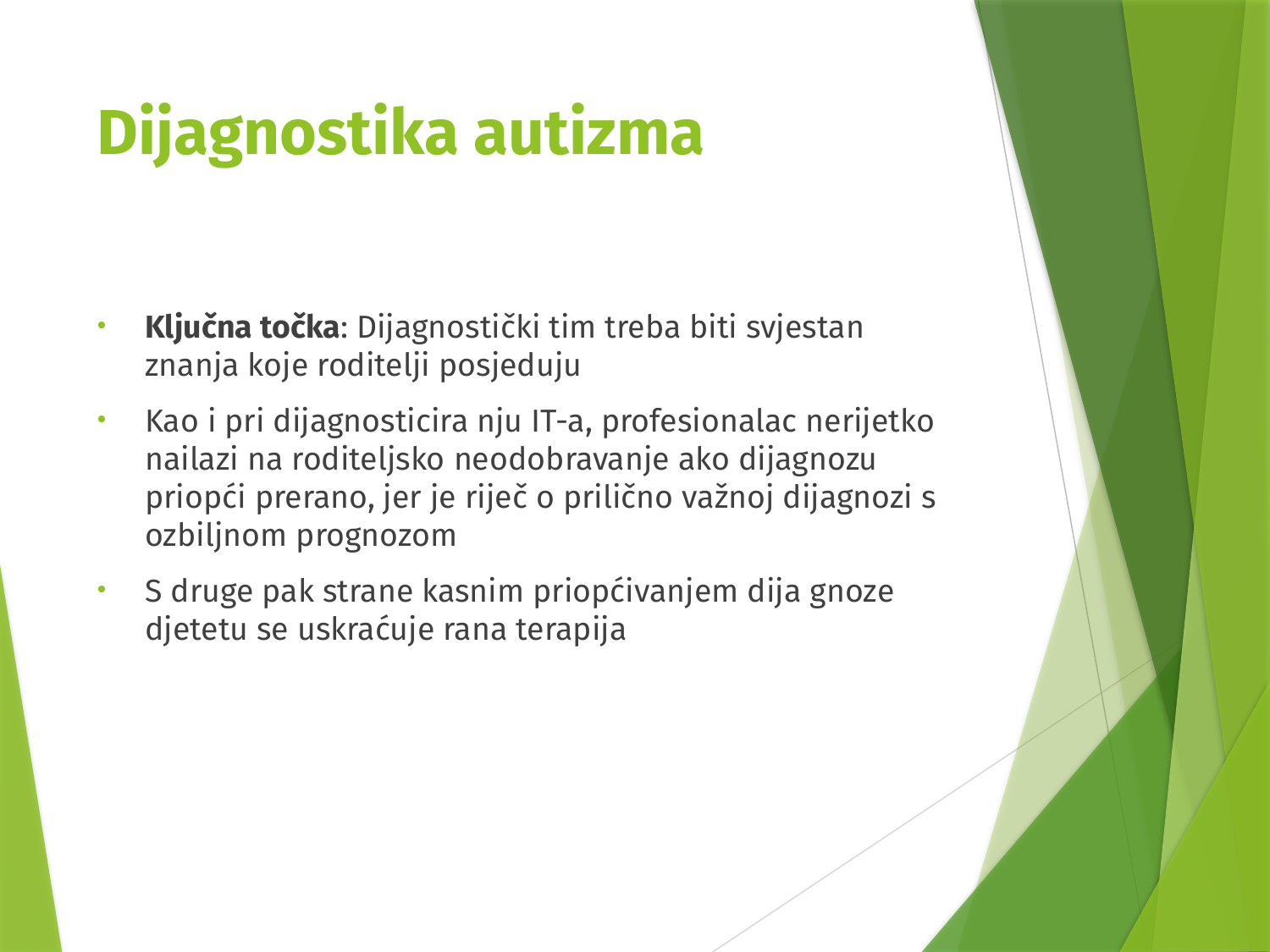

# Dijagnostika autizma
Ključna točka: Dijagnostički tim treba biti svjestan znanja koje roditelji posjeduju
Kao i pri dijagnosticira nju IT-a, profesionalac nerijetko nailazi na roditeljsko neodobravanje ako dijagnozu priopći prerano, jer je riječ o prilično važnoj dijagnozi s ozbiljnom prognozom
S druge pak strane kasnim priopćivanjem dija gnoze djetetu se uskraćuje rana terapija